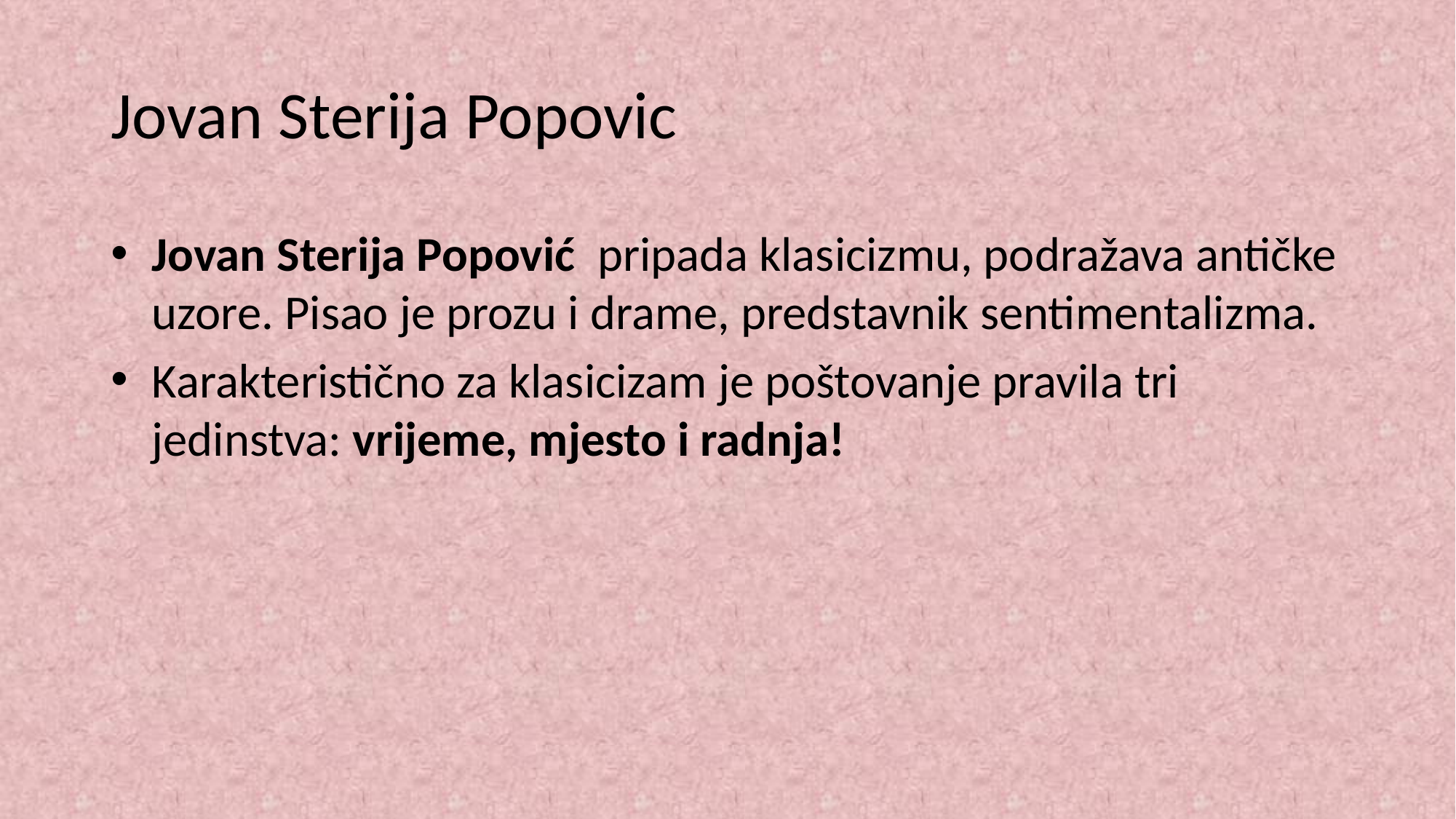

# Jovan Sterija Popovic
Jovan Sterija Popović  pripada klasicizmu, podražava antičke uzore. Pisao je prozu i drame, predstavnik sentimentalizma.
Karakteristično za klasicizam je poštovanje pravila tri jedinstva: vrijeme, mjesto i radnja!